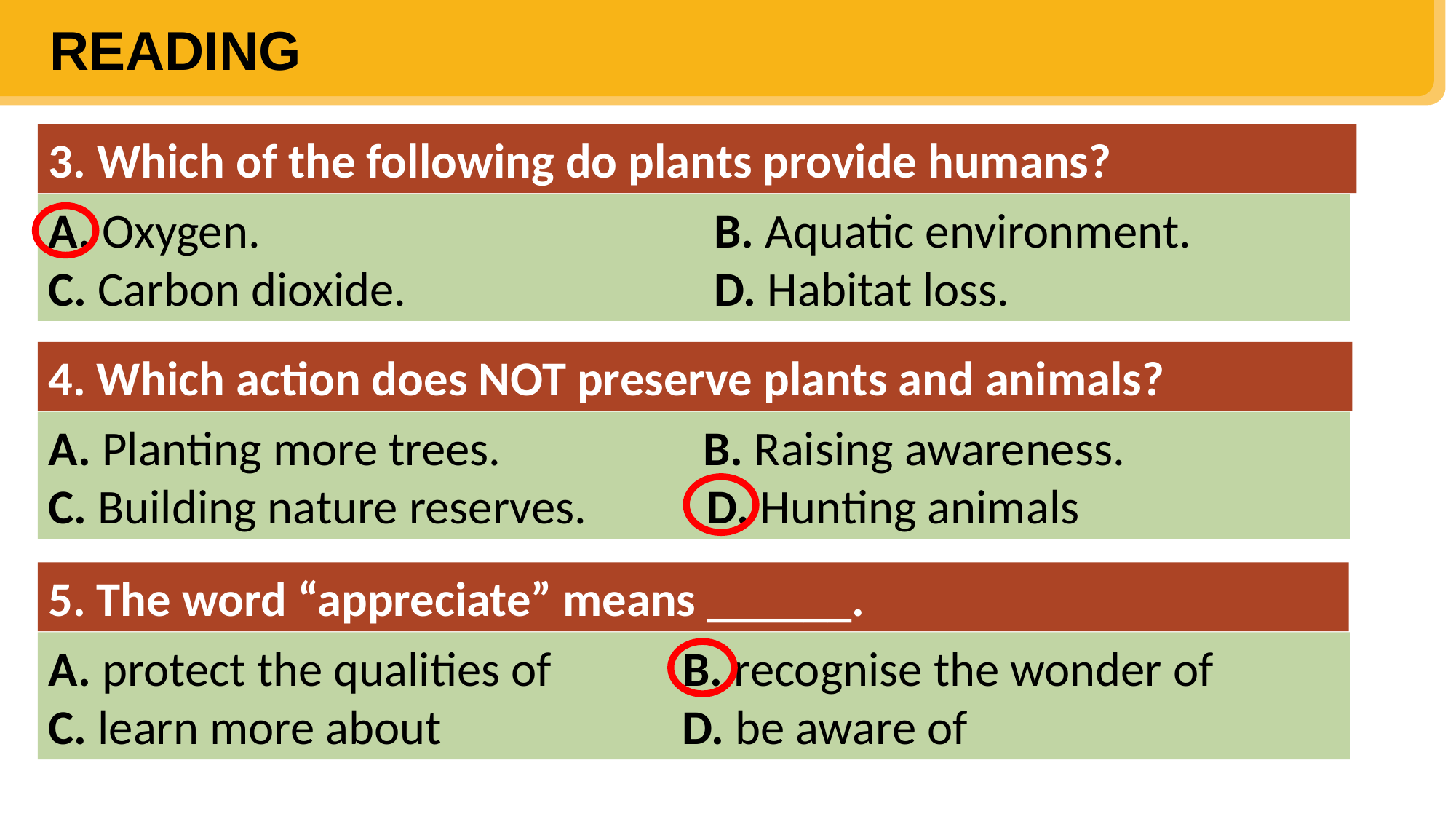

READING
3. Which of the following do plants provide humans?
A. Oxygen.					 B. Aquatic environment.
C. Carbon dioxide.			 D. Habitat loss.

4. Which action does NOT preserve plants and animals?
A. Planting more trees.      		B. Raising awareness.
C. Building nature reserves.           D. Hunting animals

5. The word “appreciate” means ______.
A. protect the qualities of            B. recognise the wonder of
C. learn more about                      D. be aware of

1. What is the word ‘significance’ in paragraph 1 closest in meaning to?
A. consequence		B. threats		C. importance
2. What is the word ‘fascinating’ in paragraph 1 closest in meaning to?
A. charming			B. interesting		C. ideal
3. What is the word ‘release’ in paragraph 2 closest in meaning to?
A. let out			B. set free		C. throw
4. What does the word “their” in paragraph 3 refer to?
A. of the flora and fauna	B. of plants		C. of animals
5. What do you think the paragraph after the last one would be about?
A. Problems wildlife face
B. Measures to protect wildlife
C. Importance of wildlife